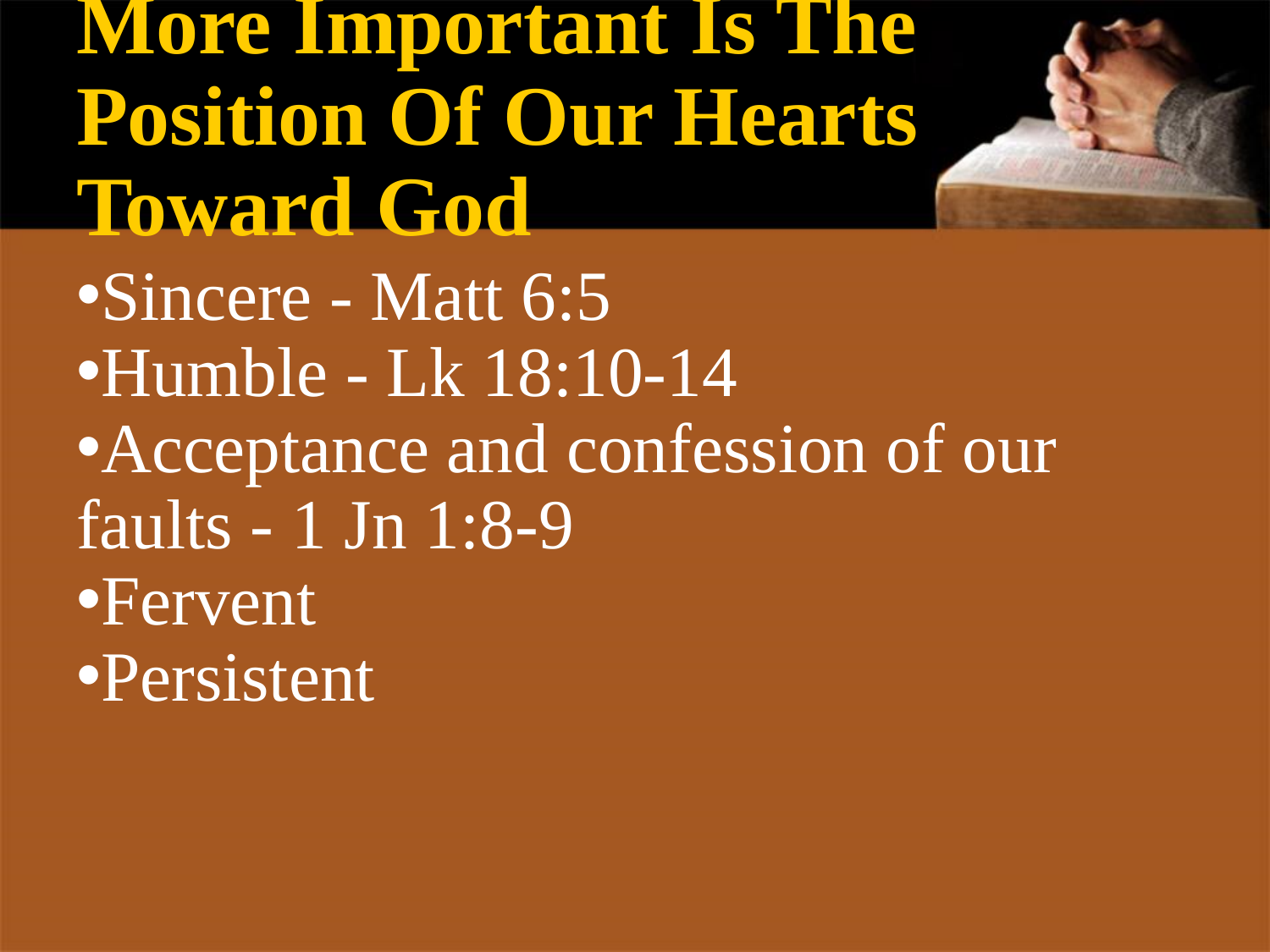

# More Important Is The Position Of Our Hearts Toward God
Sincere - Matt 6:5
Humble - Lk 18:10-14
Acceptance and confession of our faults - 1 Jn 1:8-9
Fervent
Persistent